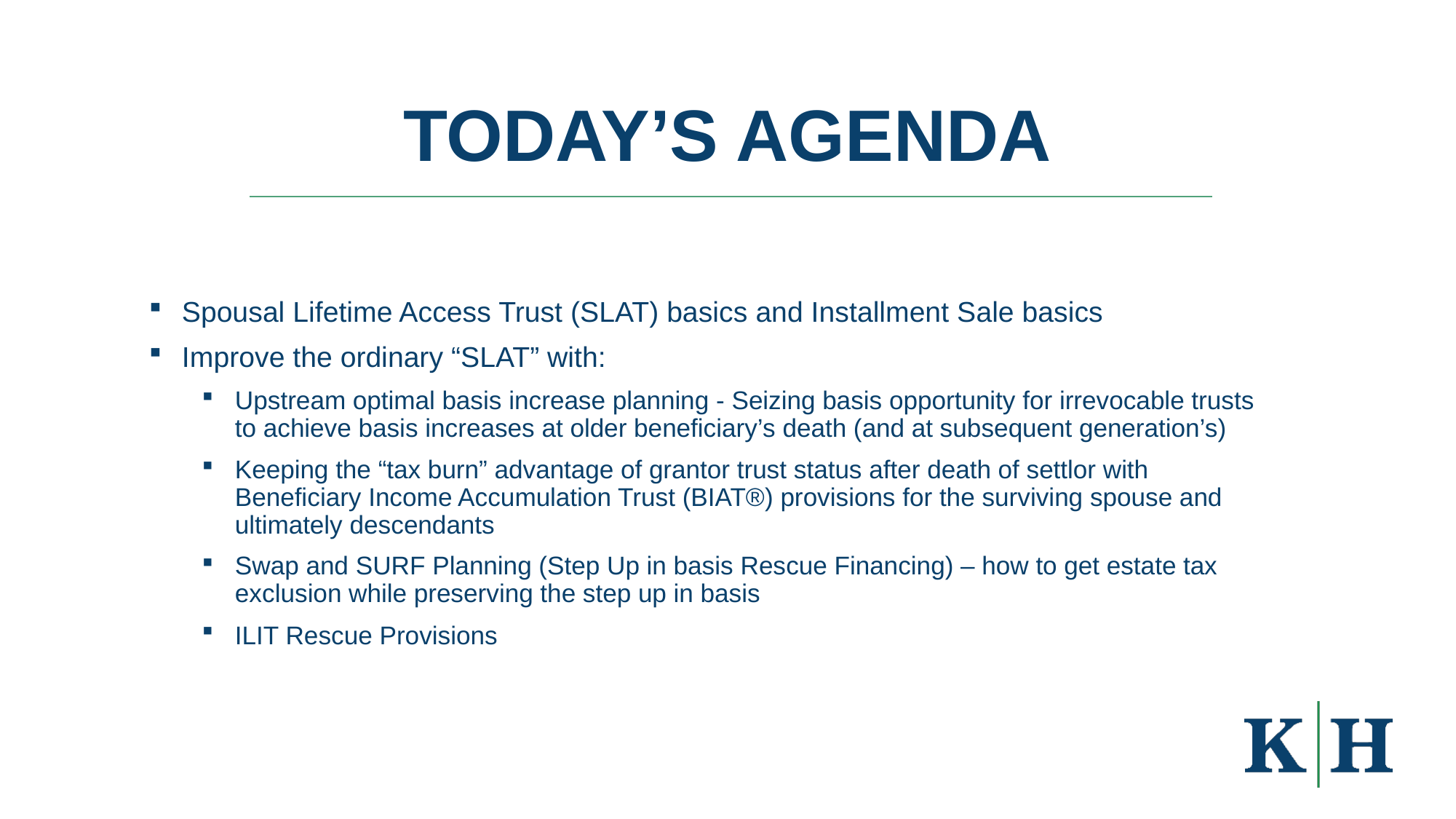

# Today’s Agenda
Spousal Lifetime Access Trust (SLAT) basics and Installment Sale basics
Improve the ordinary “SLAT” with:
Upstream optimal basis increase planning - Seizing basis opportunity for irrevocable trusts to achieve basis increases at older beneficiary’s death (and at subsequent generation’s)
Keeping the “tax burn” advantage of grantor trust status after death of settlor with Beneficiary Income Accumulation Trust (BIAT®) provisions for the surviving spouse and ultimately descendants
Swap and SURF Planning (Step Up in basis Rescue Financing) – how to get estate tax exclusion while preserving the step up in basis
ILIT Rescue Provisions